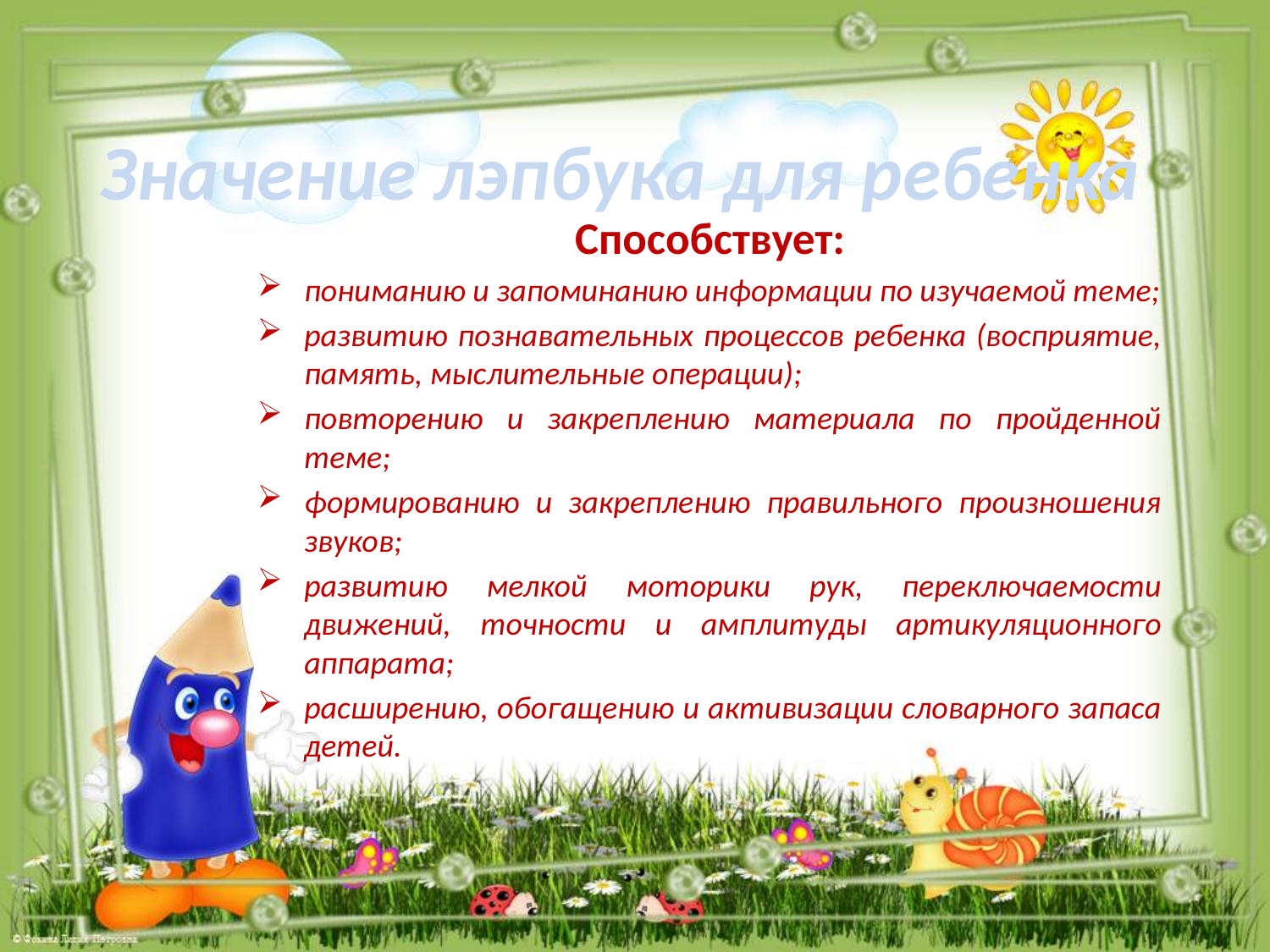

Значение лэпбука для ребенка
Способствует:
пониманию и запоминанию информации по изучаемой теме;
развитию познавательных процессов ребенка (восприятие, память, мыслительные операции);
повторению и закреплению материала по пройденной теме;
формированию и закреплению правильного произношения звуков;
развитию мелкой моторики рук, переключаемости движений, точности и амплитуды артикуляционного аппарата;
расширению, обогащению и активизации словарного запаса детей.